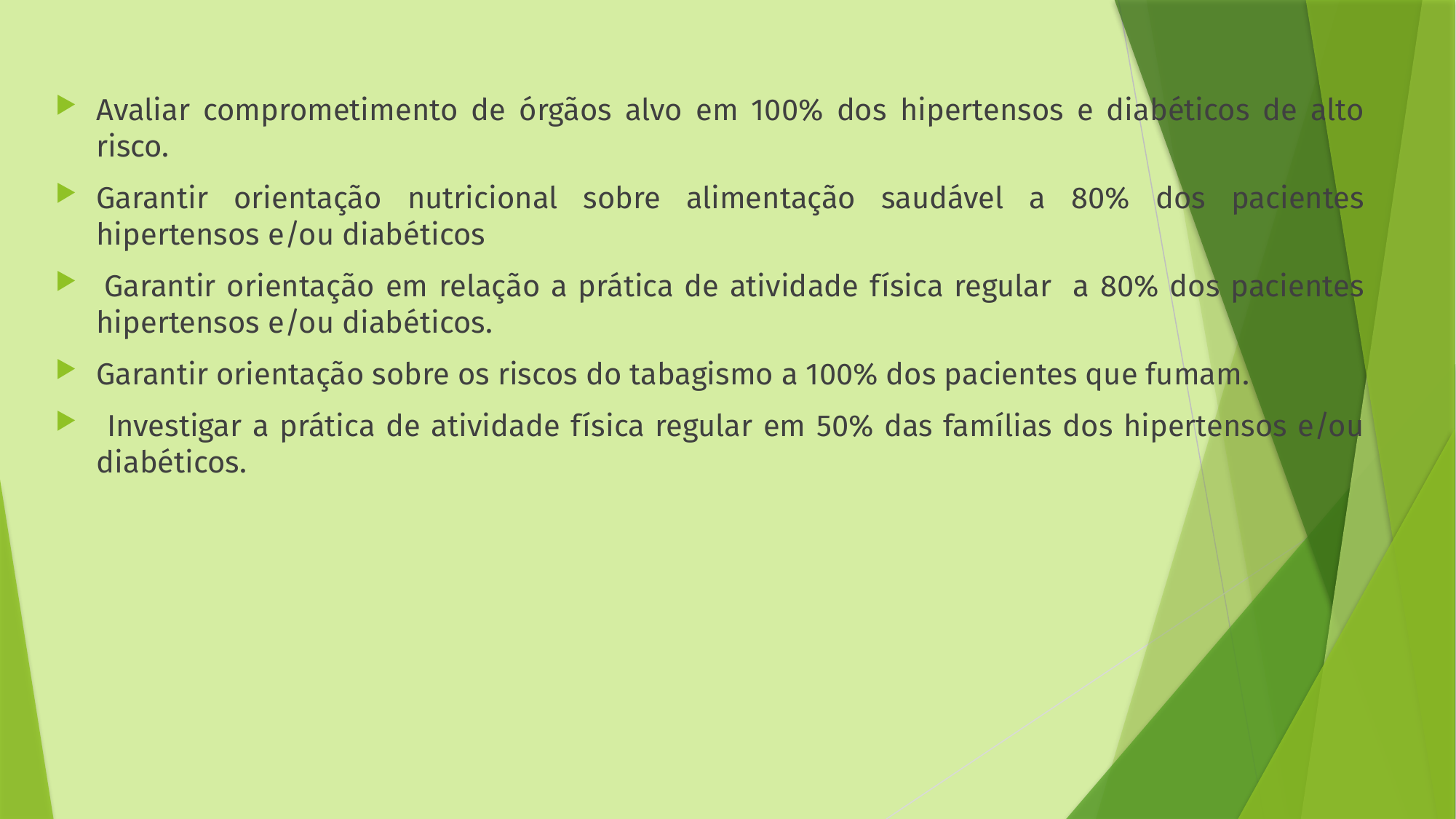

Avaliar comprometimento de órgãos alvo em 100% dos hipertensos e diabéticos de alto risco.
Garantir orientação nutricional sobre alimentação saudável a 80% dos pacientes hipertensos e/ou diabéticos
 Garantir orientação em relação a prática de atividade física regular  a 80% dos pacientes hipertensos e/ou diabéticos.
Garantir orientação sobre os riscos do tabagismo a 100% dos pacientes que fumam.
 Investigar a prática de atividade física regular em 50% das famílias dos hipertensos e/ou diabéticos.